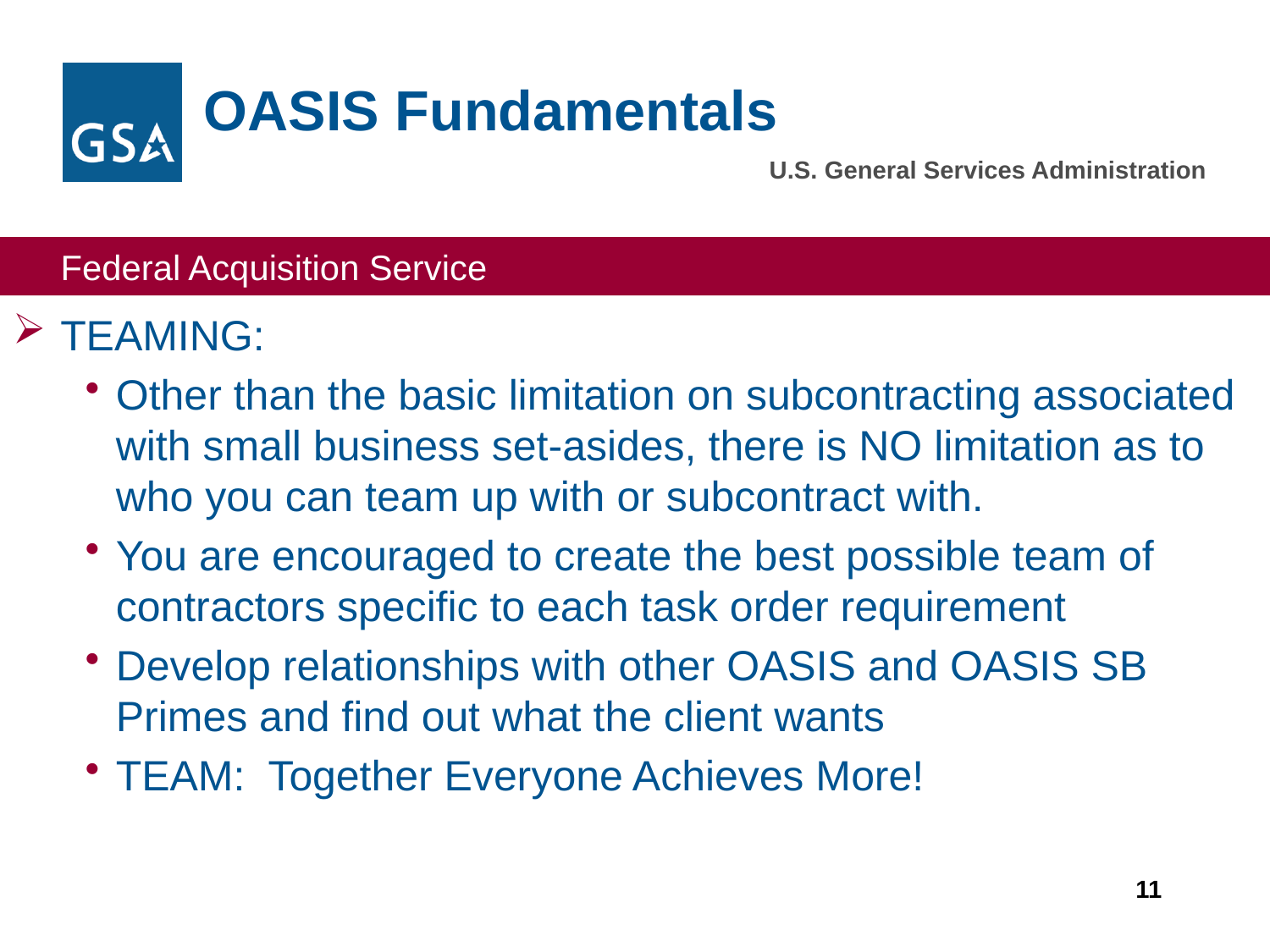

OASIS Fundamentals
#
TEAMING:
Other than the basic limitation on subcontracting associated with small business set-asides, there is NO limitation as to who you can team up with or subcontract with.
You are encouraged to create the best possible team of contractors specific to each task order requirement
Develop relationships with other OASIS and OASIS SB Primes and find out what the client wants
TEAM:  Together Everyone Achieves More!

11